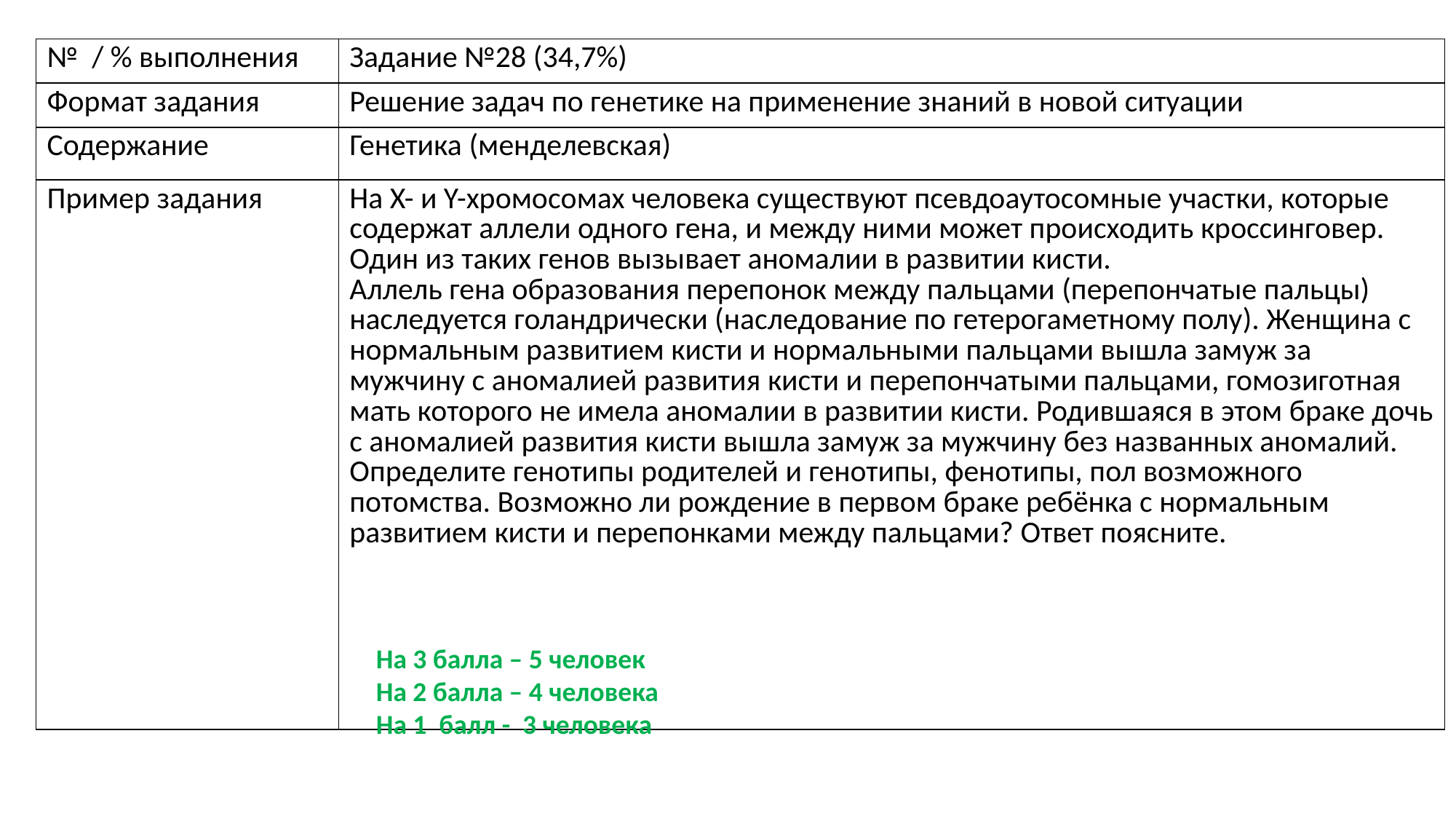

| № / % выполнения | Задание №28 (34,7%) |
| --- | --- |
| Формат задания | Решение задач по генетике на применение знаний в новой ситуации |
| Содержание | Генетика (менделевская) |
| Пример задания | На X- и Y-хромосомах человека существуют псевдоаутосомные участки, которые содержат аллели одного гена, и между ними может происходить кроссинговер. Один из таких генов вызывает аномалии в развитии кисти. Аллель гена образования перепонок между пальцами (перепончатые пальцы) наследуется голандрически (наследование по гетерогаметному полу). Женщина с нормальным развитием кисти и нормальными пальцами вышла замуж за мужчину с аномалией развития кисти и перепончатыми пальцами, гомозиготная мать которого не имела аномалии в развитии кисти. Родившаяся в этом браке дочь с аномалией развития кисти вышла замуж за мужчину без названных аномалий. Определите генотипы родителей и генотипы, фенотипы, пол возможного потомства. Возможно ли рождение в первом браке ребёнка с нормальным развитием кисти и перепонками между пальцами? Ответ поясните. |
На 3 балла – 5 человек
На 2 балла – 4 человека
На 1  балл -  3 человека